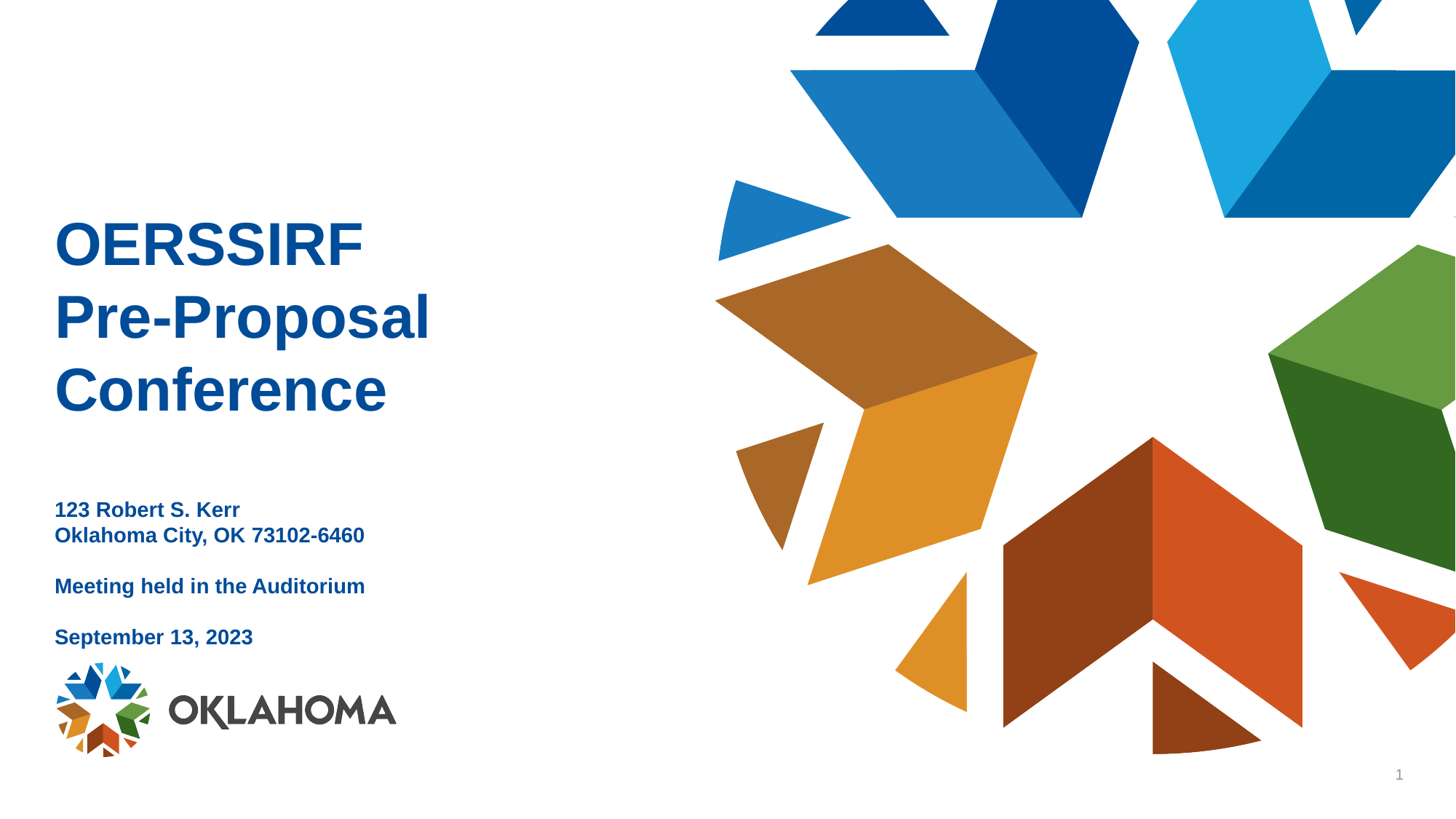

# OERSSIRF Pre-Proposal Conference 123 Robert S. Kerr Oklahoma City, OK 73102-6460 Meeting held in the Auditorium September 13, 2023
1